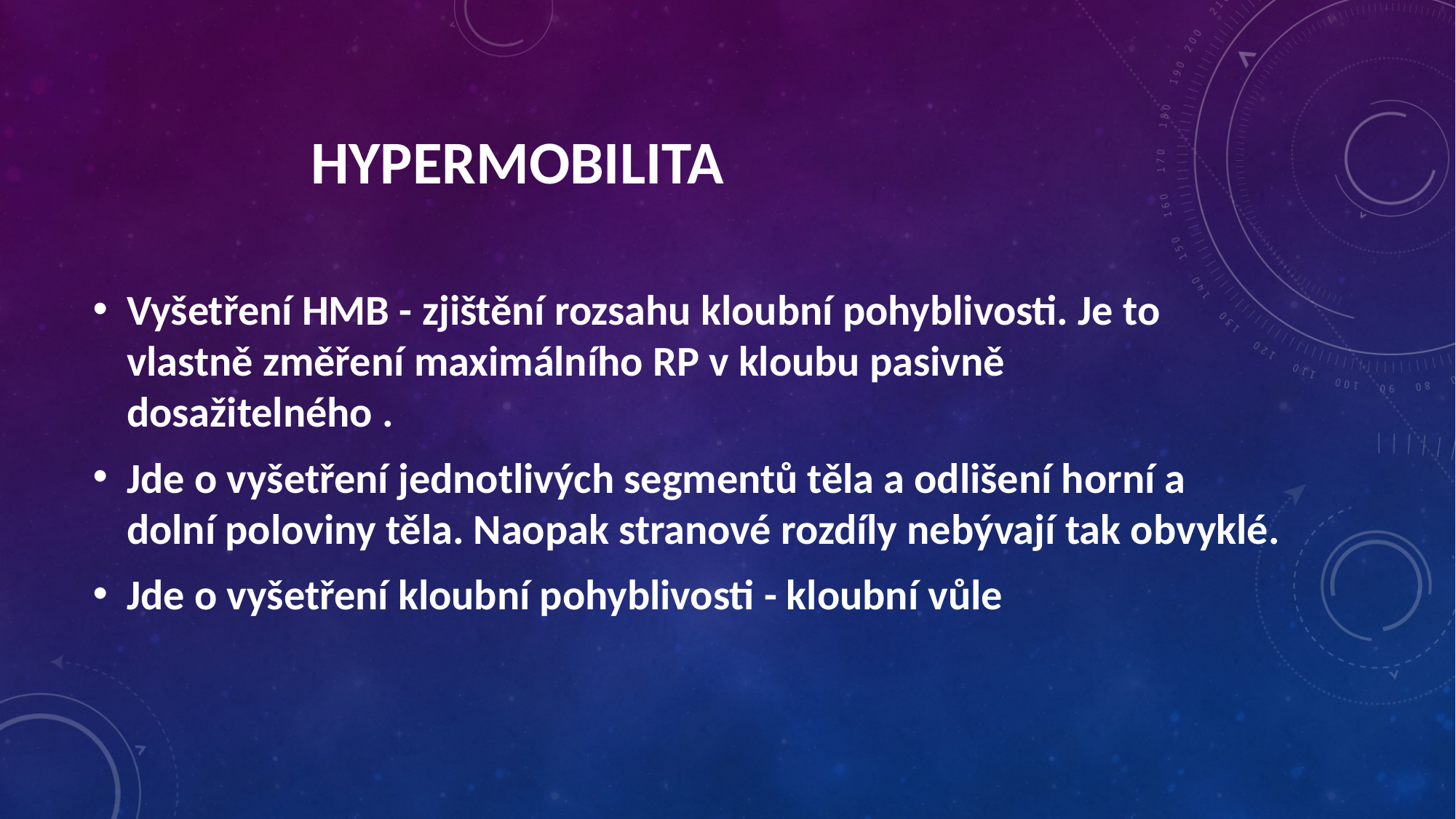

hypermobilita
Vyšetření HMB - zjištění rozsahu kloubní pohyblivosti. Je to vlastně změření maximálního RP v kloubu pasivně dosažitelného .
Jde o vyšetření jednotlivých segmentů těla a odlišení horní a dolní poloviny těla. Naopak stranové rozdíly nebývají tak obvyklé.
Jde o vyšetření kloubní pohyblivosti - kloubní vůle